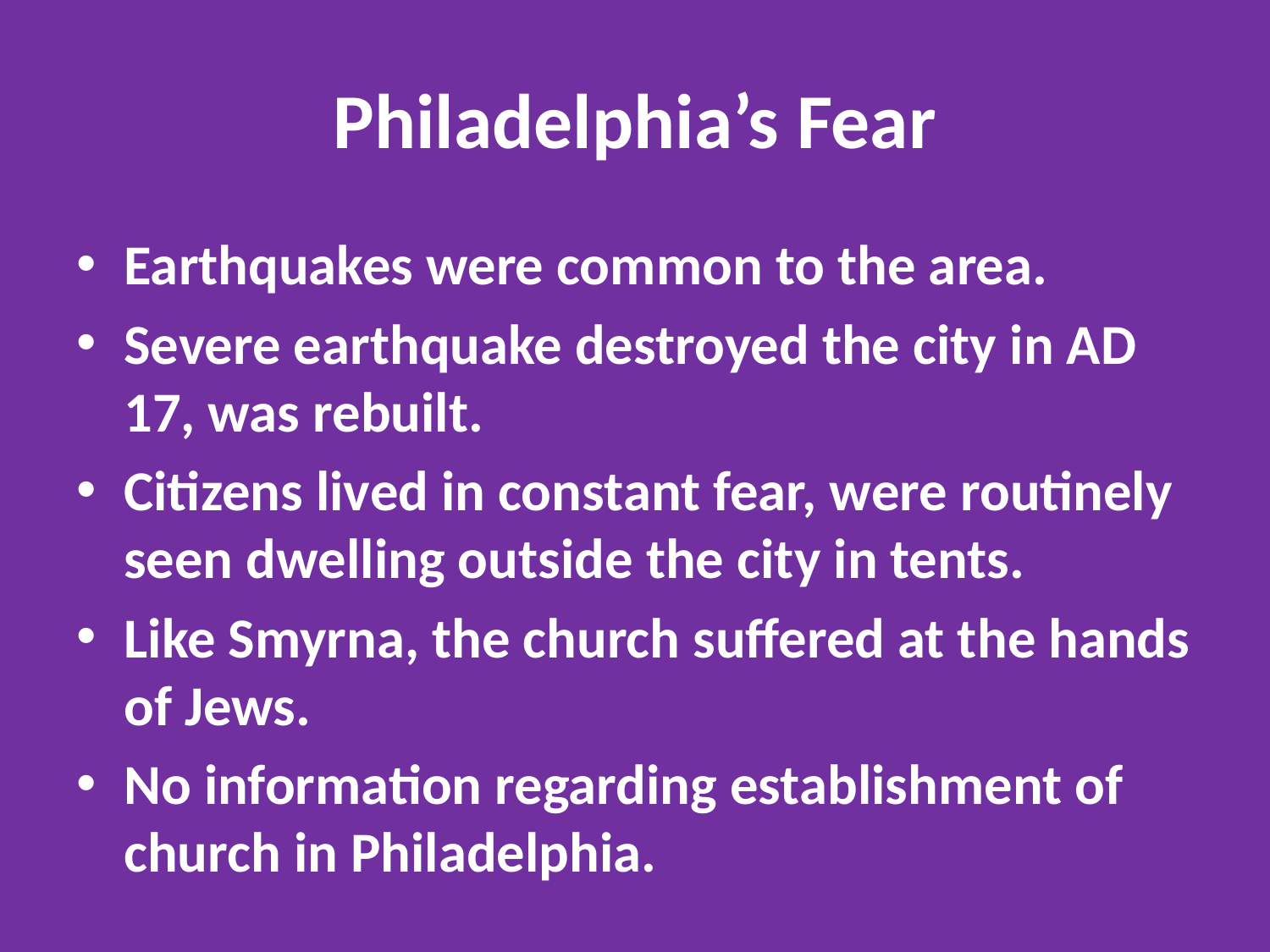

# Philadelphia’s Fear
Earthquakes were common to the area.
Severe earthquake destroyed the city in AD 17, was rebuilt.
Citizens lived in constant fear, were routinely seen dwelling outside the city in tents.
Like Smyrna, the church suffered at the hands of Jews.
No information regarding establishment of church in Philadelphia.